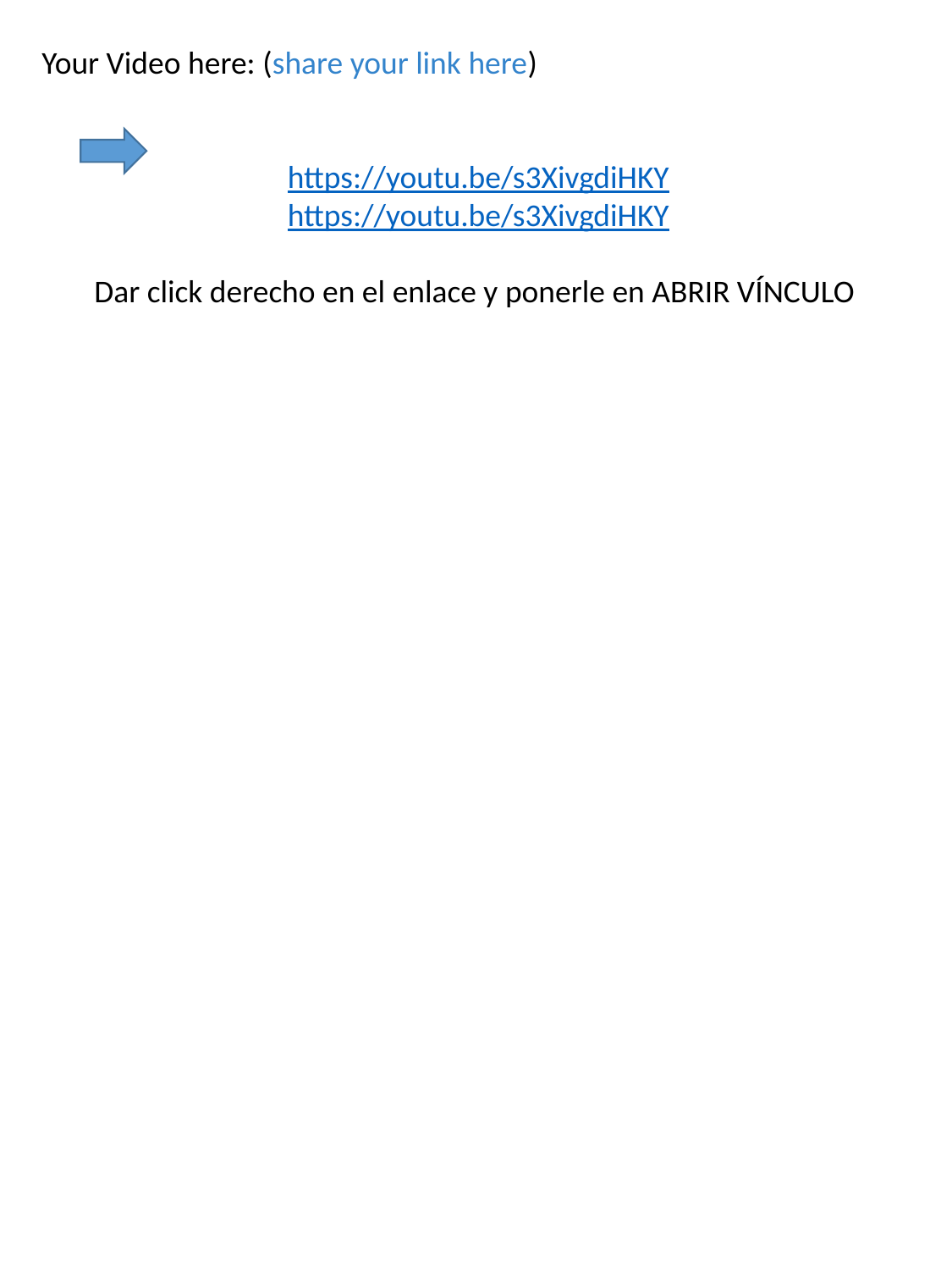

Your Video here: (share your link here)

https://youtu.be/s3XivgdiHKY
https://youtu.be/s3XivgdiHKY

Dar click derecho en el enlace y ponerle en ABRIR VÍNCULO

Note: Before sharing, make sure your video runs perfectly.